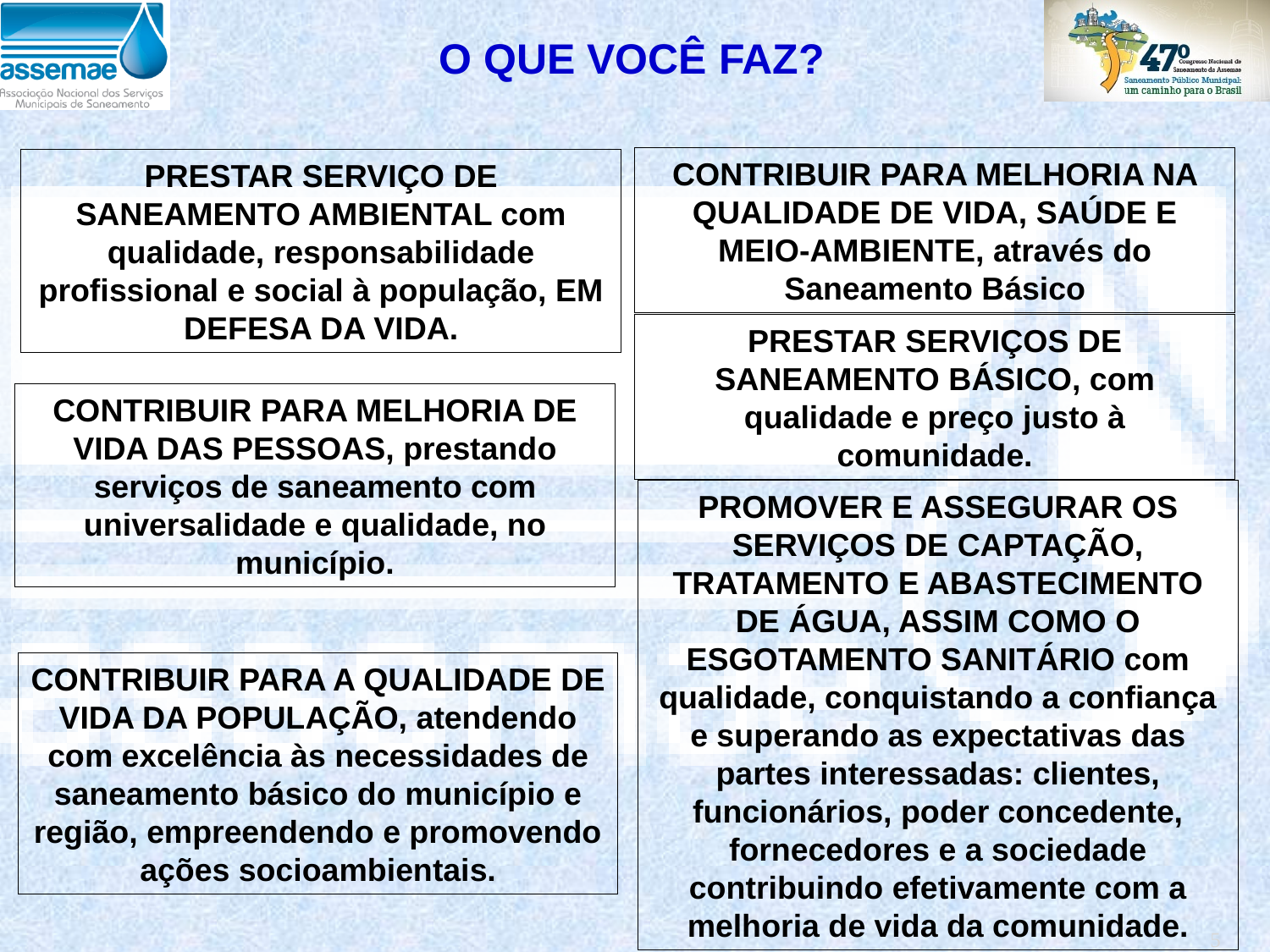

O QUE VOCÊ FAZ?
CONTRIBUIR PARA MELHORIA NA QUALIDADE DE VIDA, SAÚDE E MEIO-AMBIENTE, através do Saneamento Básico
PRESTAR SERVIÇO DE SANEAMENTO AMBIENTAL com qualidade, responsabilidade profissional e social à população, EM DEFESA DA VIDA.
PRESTAR SERVIÇOS DE SANEAMENTO BÁSICO, com qualidade e preço justo à comunidade.
CONTRIBUIR PARA MELHORIA DE VIDA DAS PESSOAS, prestando serviços de saneamento com universalidade e qualidade, no município.
PROMOVER E ASSEGURAR OS SERVIÇOS DE CAPTAÇÃO, TRATAMENTO E ABASTECIMENTO DE ÁGUA, ASSIM COMO O ESGOTAMENTO SANITÁRIO com qualidade, conquistando a confiança e superando as expectativas das partes interessadas: clientes, funcionários, poder concedente, fornecedores e a sociedade contribuindo efetivamente com a melhoria de vida da comunidade.
CONTRIBUIR PARA A QUALIDADE DE VIDA DA POPULAÇÃO, atendendo com excelência às necessidades de saneamento básico do município e região, empreendendo e promovendo ações socioambientais.